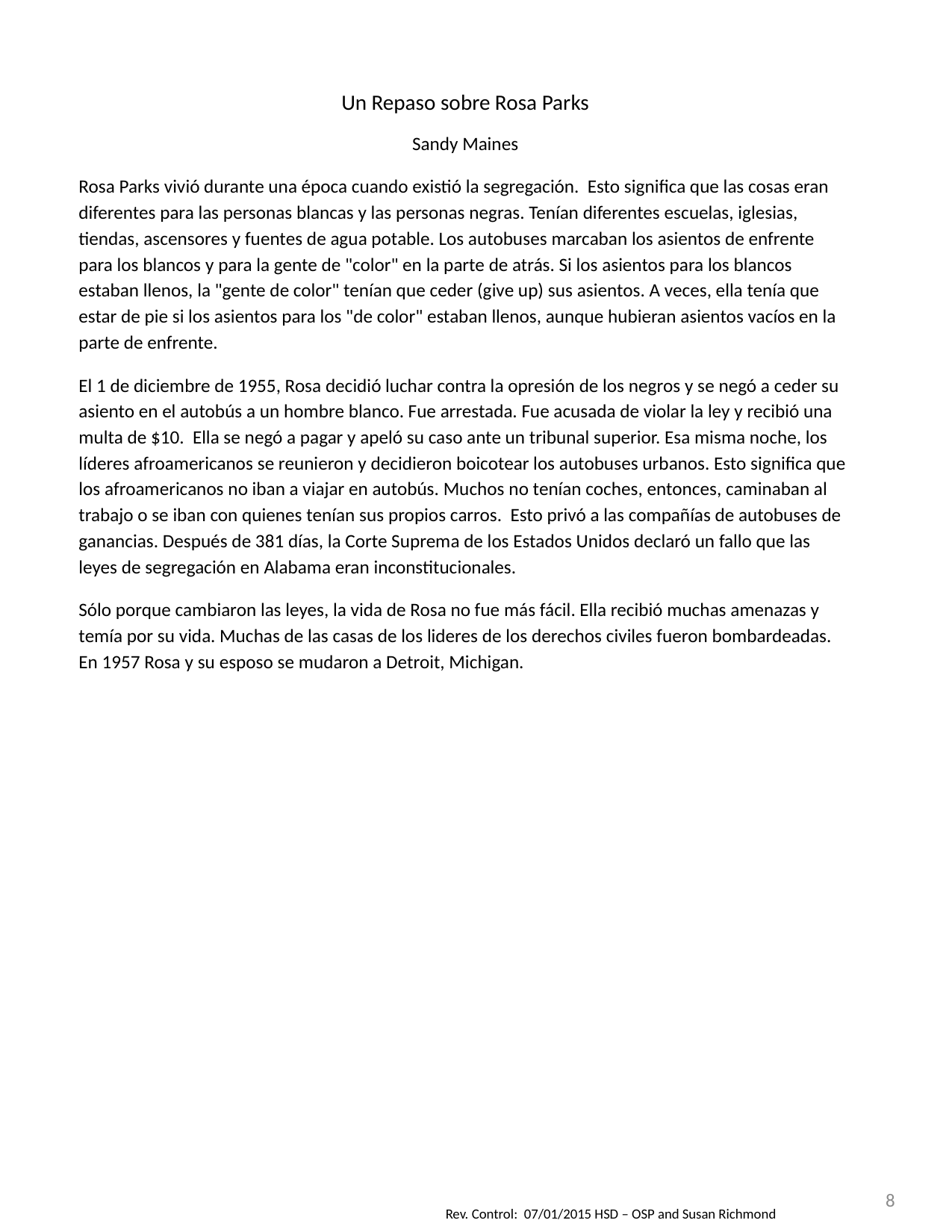

Un Repaso sobre Rosa Parks
Sandy Maines
Rosa Parks vivió durante una época cuando existió la segregación.  Esto significa que las cosas eran diferentes para las personas blancas y las personas negras. Tenían diferentes escuelas, iglesias, tiendas, ascensores y fuentes de agua potable. Los autobuses marcaban los asientos de enfrente para los blancos y para la gente de "color" en la parte de atrás. Si los asientos para los blancos estaban llenos, la "gente de color" tenían que ceder (give up) sus asientos. A veces, ella tenía que estar de pie si los asientos para los "de color" estaban llenos, aunque hubieran asientos vacíos en la parte de enfrente.
El 1 de diciembre de 1955, Rosa decidió luchar contra la opresión de los negros y se negó a ceder su asiento en el autobús a un hombre blanco. Fue arrestada. Fue acusada de violar la ley y recibió una multa de $10.  Ella se negó a pagar y apeló su caso ante un tribunal superior. Esa misma noche, los líderes afroamericanos se reunieron y decidieron boicotear los autobuses urbanos. Esto significa que los afroamericanos no iban a viajar en autobús. Muchos no tenían coches, entonces, caminaban al trabajo o se iban con quienes tenían sus propios carros.  Esto privó a las compañías de autobuses de ganancias. Después de 381 días, la Corte Suprema de los Estados Unidos declaró un fallo que las leyes de segregación en Alabama eran inconstitucionales.
Sólo porque cambiaron las leyes, la vida de Rosa no fue más fácil. Ella recibió muchas amenazas y temía por su vida. Muchas de las casas de los lideres de los derechos civiles fueron bombardeadas. En 1957 Rosa y su esposo se mudaron a Detroit, Michigan.
8